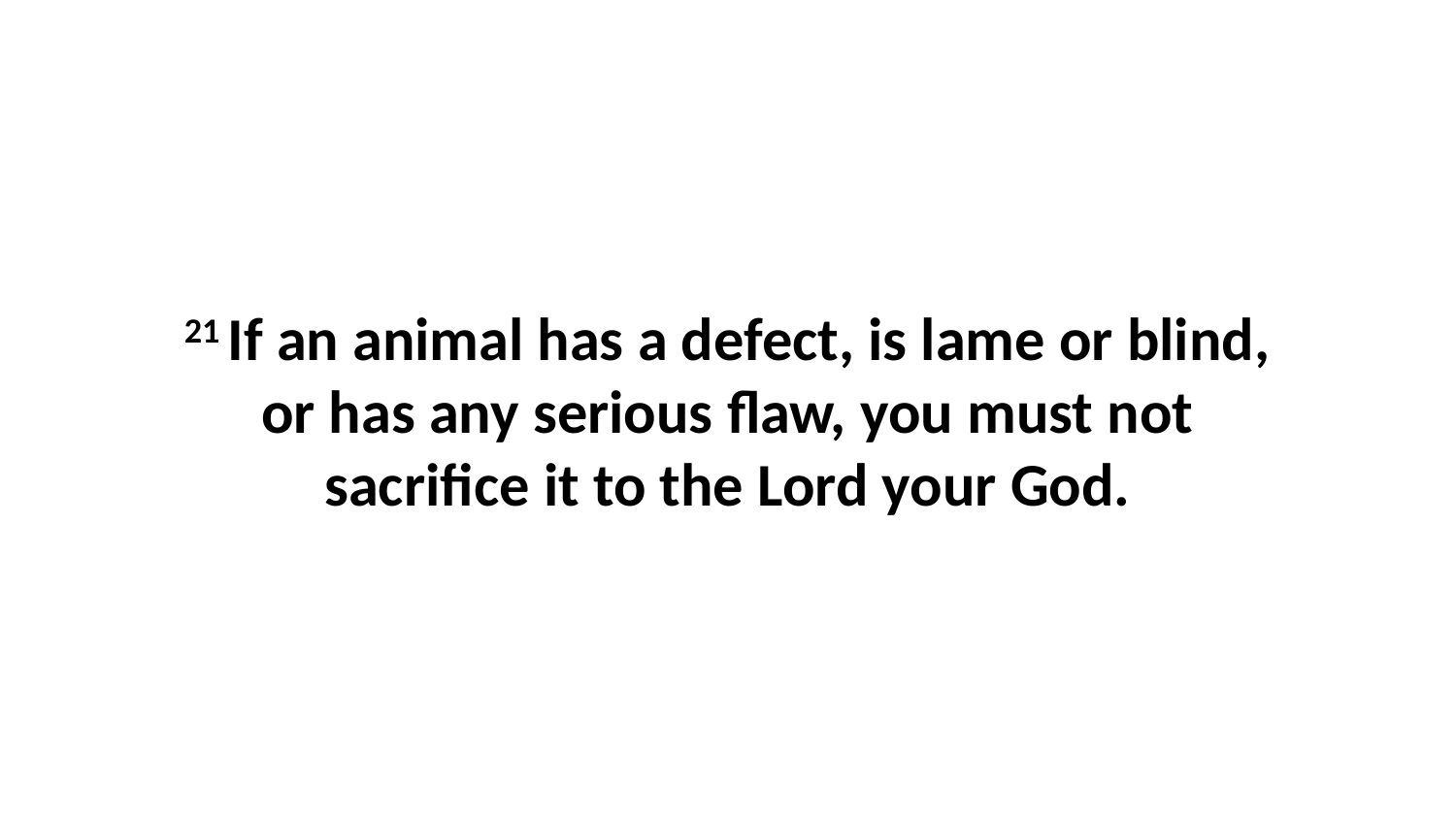

21 If an animal has a defect, is lame or blind, or has any serious flaw, you must not sacrifice it to the Lord your God.